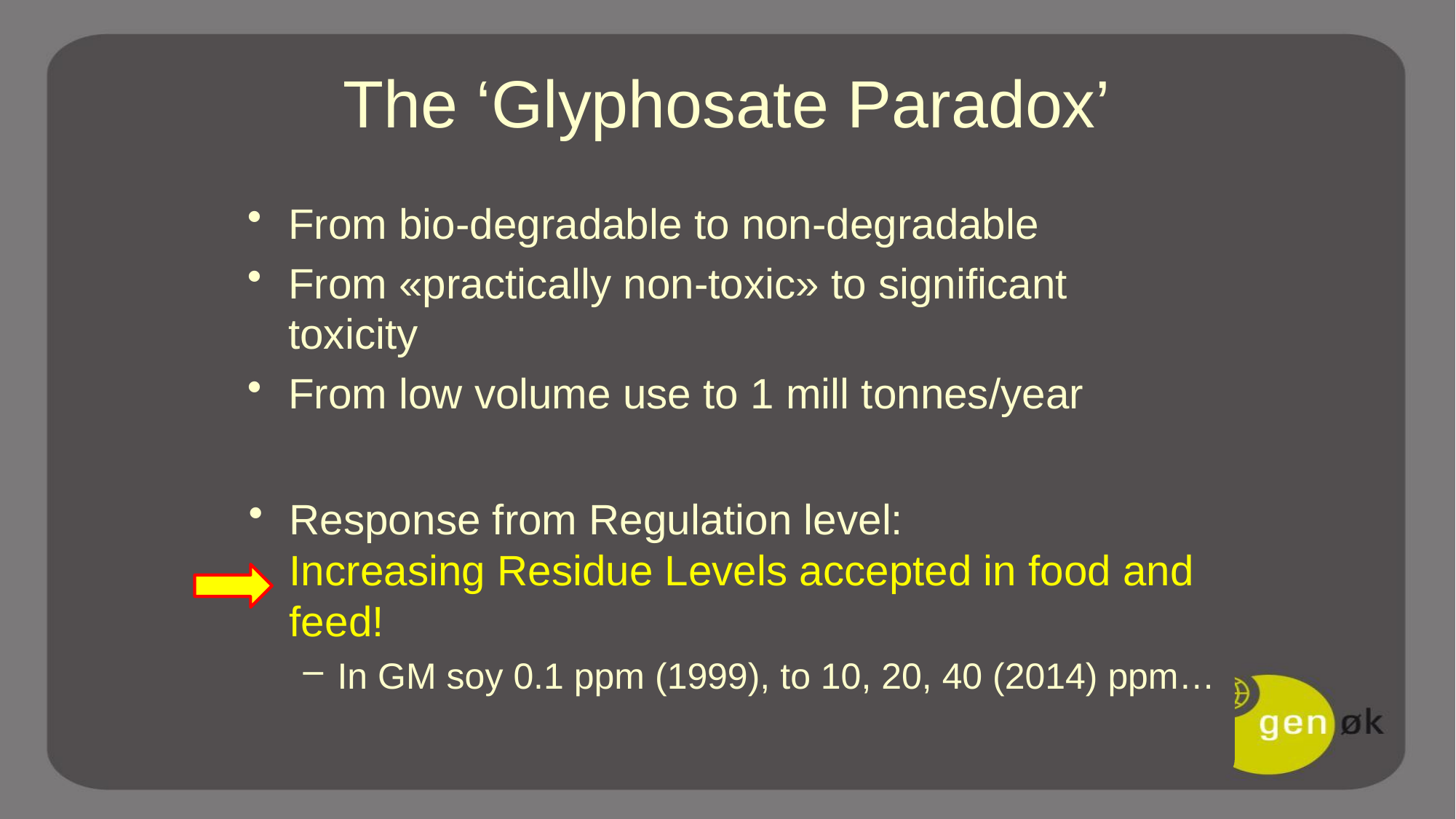

# The ‘Glyphosate Paradox’
From bio-degradable to non-degradable
From «practically non-toxic» to significant toxicity
From low volume use to 1 mill tonnes/year

Response from Regulation level:            Increasing Residue Levels accepted in food and feed!
In GM soy 0.1 ppm (1999), to 10, 20, 40 (2014) ppm…